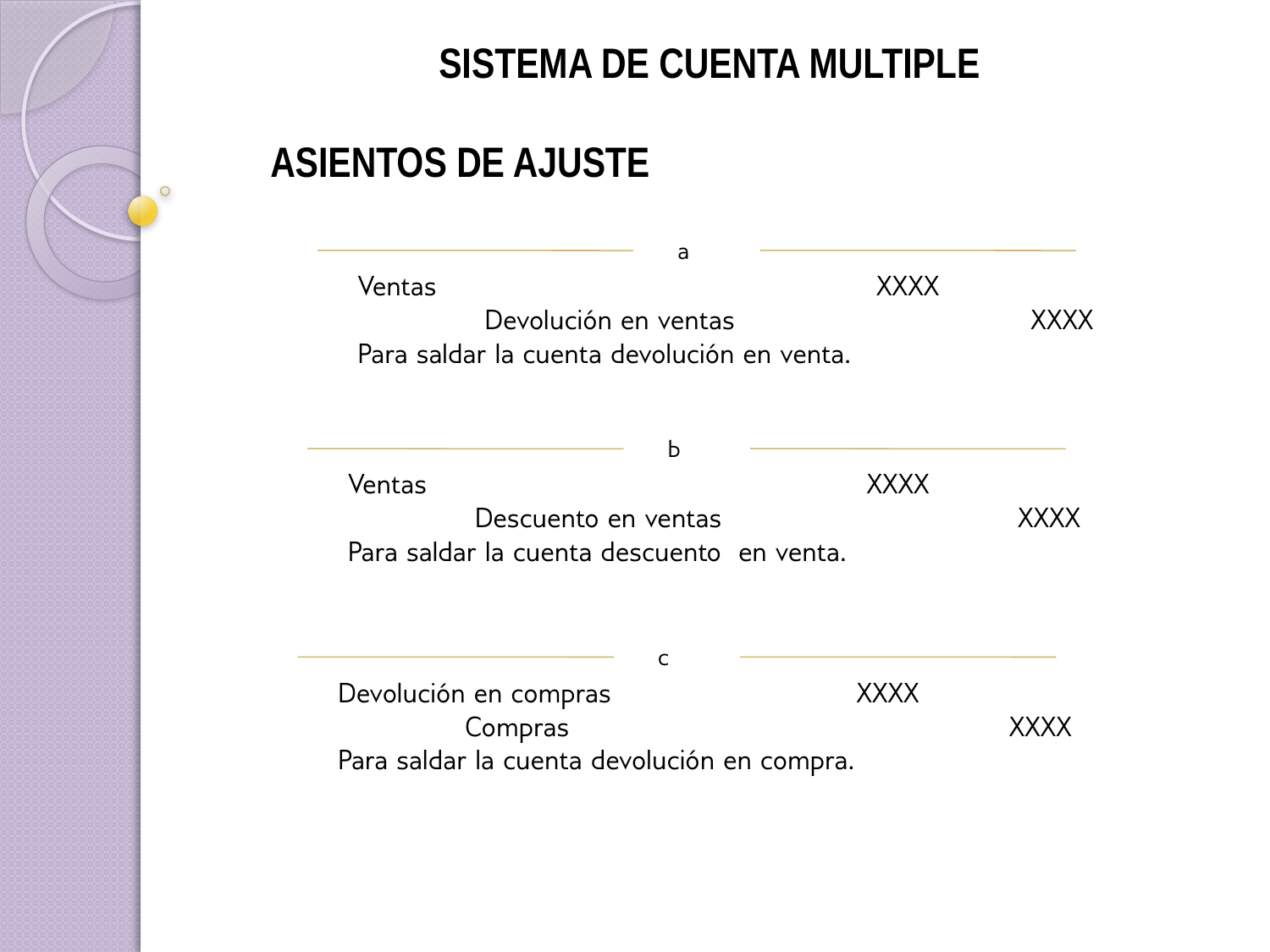

SISTEMA DE CUENTA MULTIPLE
ASIENTOS DE AJUSTE
a
Ventas                                                    XXXX
	Devolución en ventas                                   XXXX
Para saldar la cuenta devolución en venta.
b
Ventas                                                    XXXX
	Descuento en ventas                                   XXXX
Para saldar la cuenta descuento  en venta.
c
Devolución en compras                             XXXX
	Compras                                                    XXXX
Para saldar la cuenta devolución en compra.